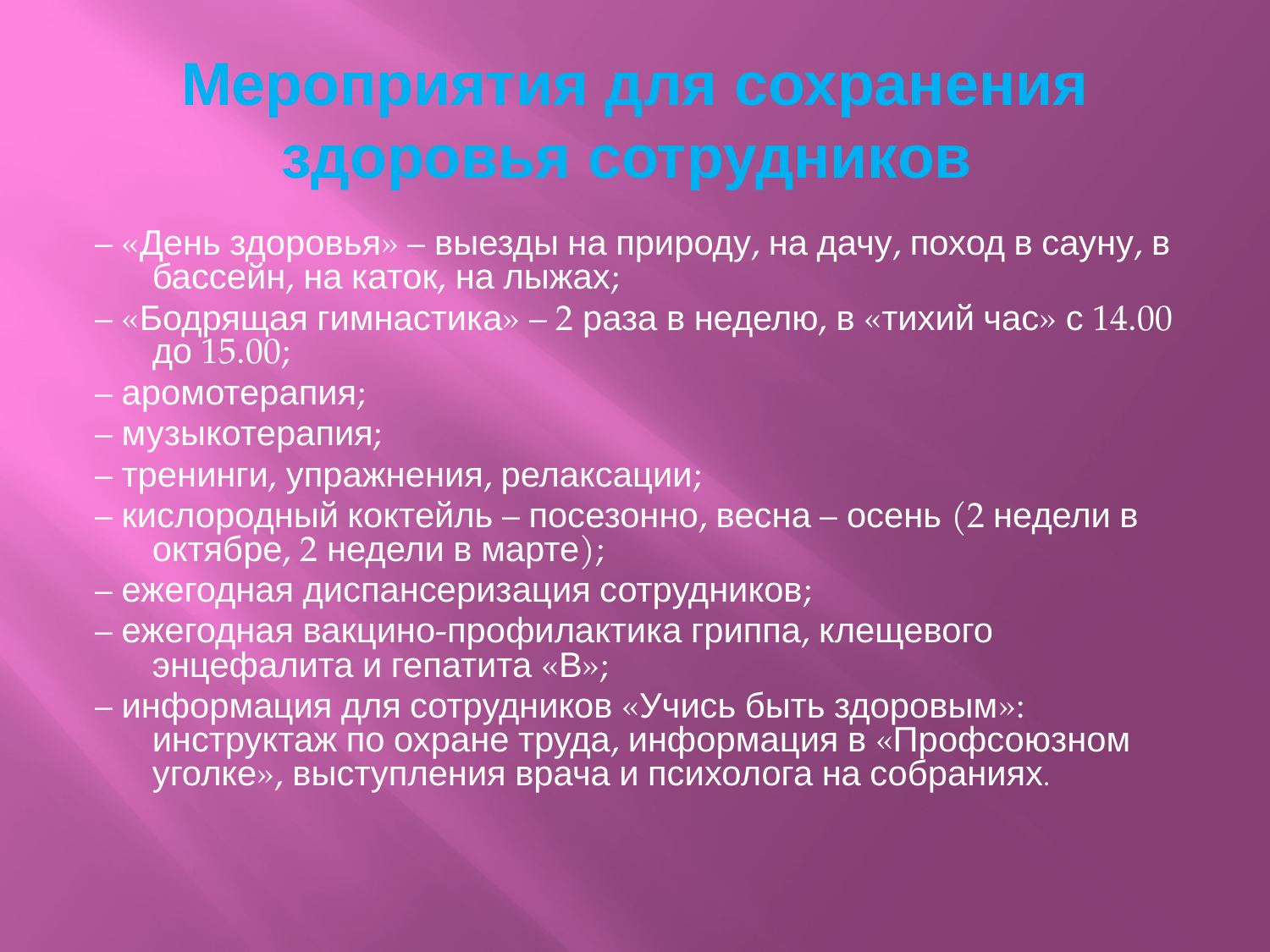

# Мероприятия для сохранения здоровья сотрудников
– «День здоровья» – выезды на природу, на дачу, поход в сауну, в бассейн, на каток, на лыжах;
– «Бодрящая гимнастика» – 2 раза в неделю, в «тихий час» с 14.00 до 15.00;
– аромотерапия;
– музыкотерапия;
– тренинги, упражнения, релаксации;
– кислородный коктейль – посезонно, весна – осень (2 недели в октябре, 2 недели в марте);
– ежегодная диспансеризация сотрудников;
– ежегодная вакцино-профилактика гриппа, клещевого энцефалита и гепатита «В»;
– информация для сотрудников «Учись быть здоровым»: инструктаж по охране труда, информация в «Профсоюзном уголке», выступления врача и психолога на собраниях.